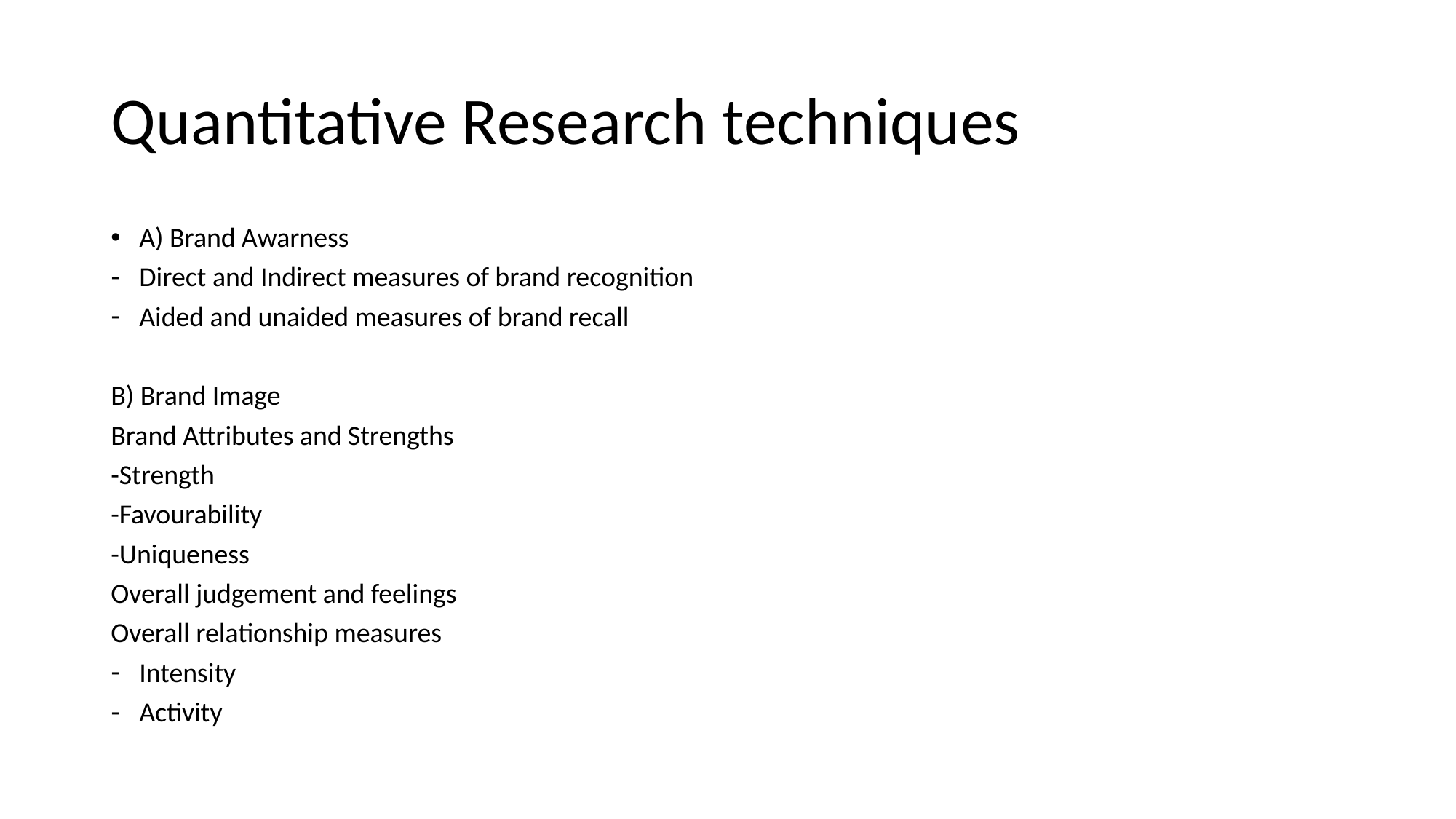

# Quantitative Research techniques
A) Brand Awarness
Direct and Indirect measures of brand recognition
Aided and unaided measures of brand recall

B) Brand Image
Brand Attributes and Strengths
-Strength
-Favourability
-Uniqueness
Overall judgement and feelings
Overall relationship measures
Intensity
Activity